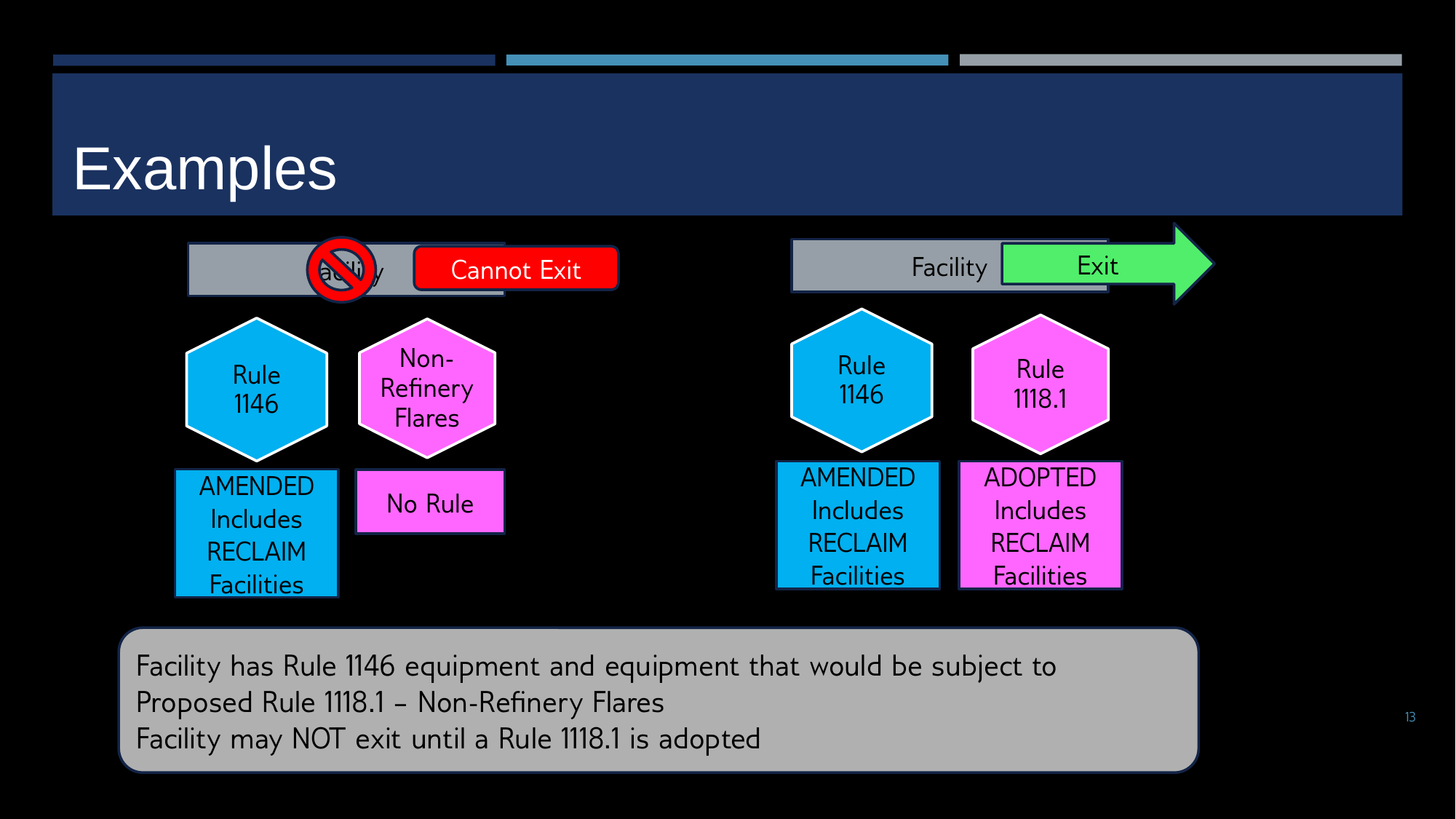

# Examples
Exit

Facility
Facility
Cannot Exit

Rule 1146

Rule 1118.1

Rule 1146

Non-Refinery Flares
AMENDED Includes RECLAIM Facilities
ADOPTED
Includes RECLAIM Facilities
AMENDED Includes RECLAIM Facilities
No Rule
Facility has Rule 1146 equipment and equipment that would be subject to Proposed Rule 1118.1 – Non-Refinery Flares
Facility may NOT exit until a Rule 1118.1 is adopted
13